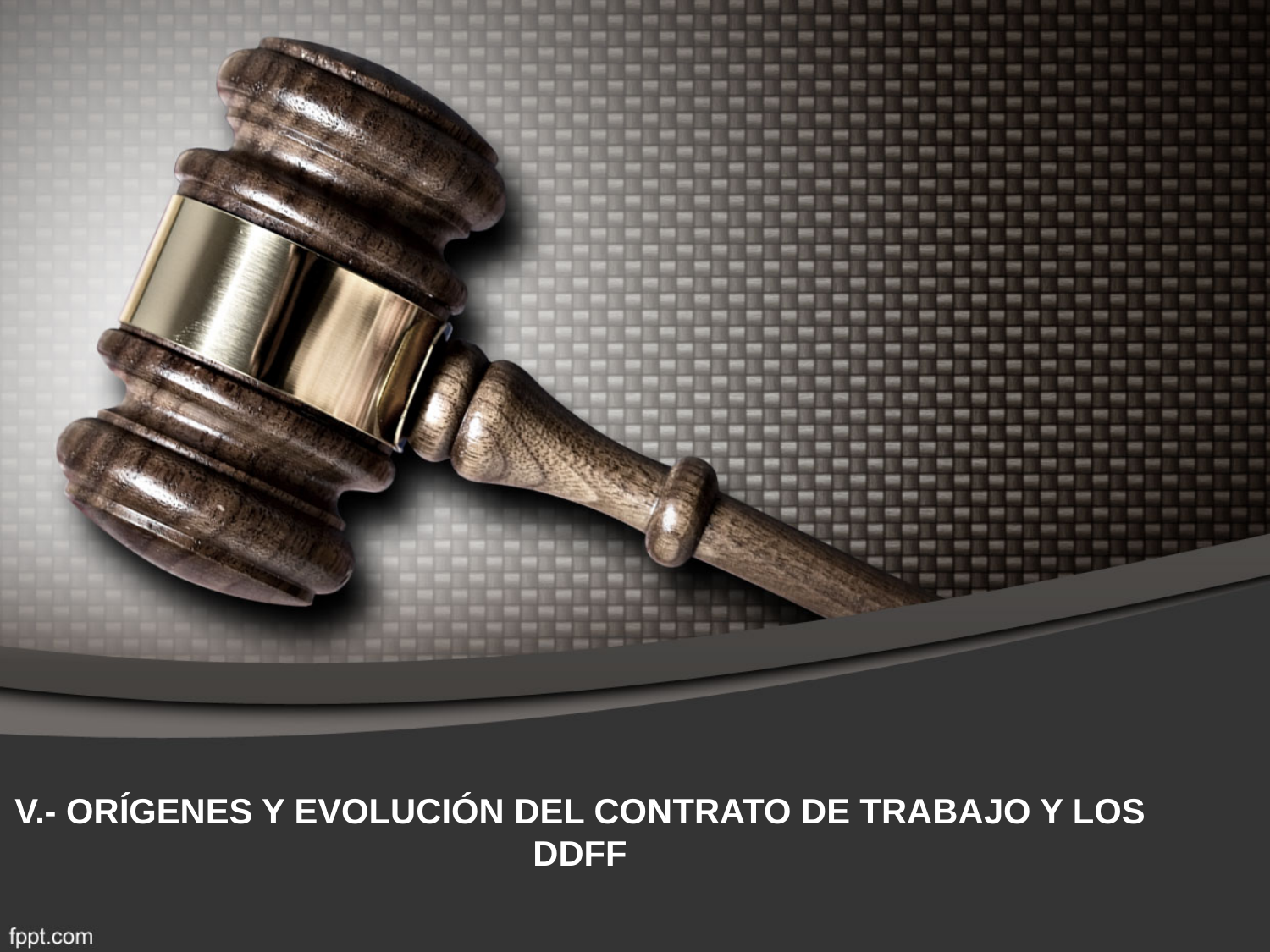

# V.- ORÍGENES Y EVOLUCIÓN DEL CONTRATO DE TRABAJO Y LOS DDFF